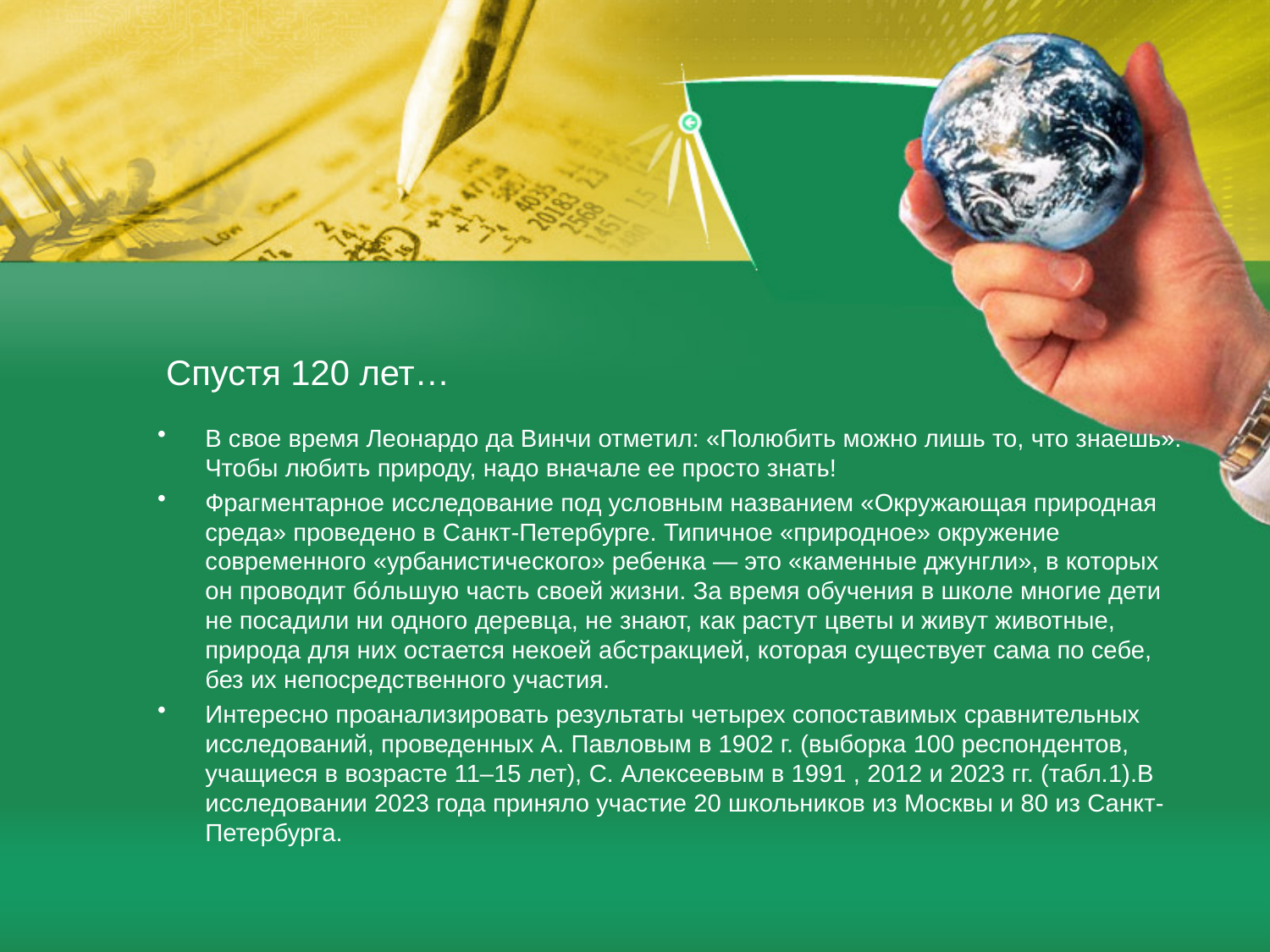

# Спустя 120 лет…
В свое время Леонардо да Винчи отметил: «Полюбить можно лишь то, что знаешь». Чтобы любить природу, надо вначале ее просто знать!
Фрагментарное исследование под условным названием «Окружающая природная среда» проведено в Санкт-Петербурге. Типичное «природное» окружение современного «урбанистического» ребенка — это «каменные джунгли», в которых он проводит бо́льшую часть своей жизни. За время обучения в школе многие дети не посадили ни одного деревца, не знают, как растут цветы и живут животные, природа для них оста­ется некоей абстракцией, которая существует сама по себе, без их непосредственного участия.
Интересно проанализировать результаты четырех сопоставимых сравнительных исследований, проведенных А. Павловым в 1902 г. (выборка 100 респондентов, учащиеся в возрасте 11–15 лет), С. Алексеевым в 1991 , 2012 и 2023 гг. (табл.1).В исследовании 2023 года приняло участие 20 школьников из Москвы и 80 из Санкт-Петербурга.